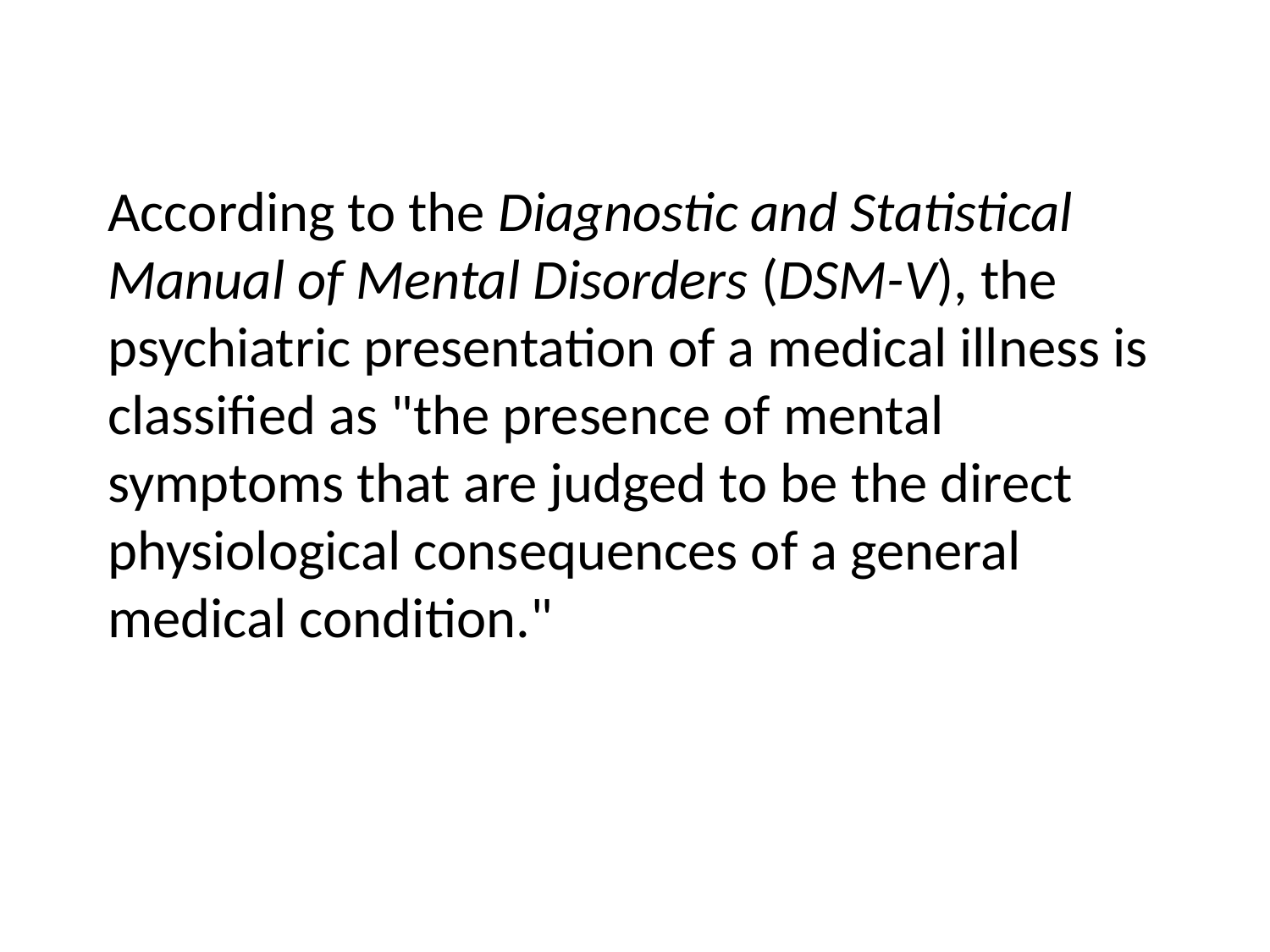

According to the Diagnostic and Statistical Manual of Mental Disorders (DSM-V), the psychiatric presentation of a medical illness is classified as "the presence of mental symptoms that are judged to be the direct physiological consequences of a general medical condition."